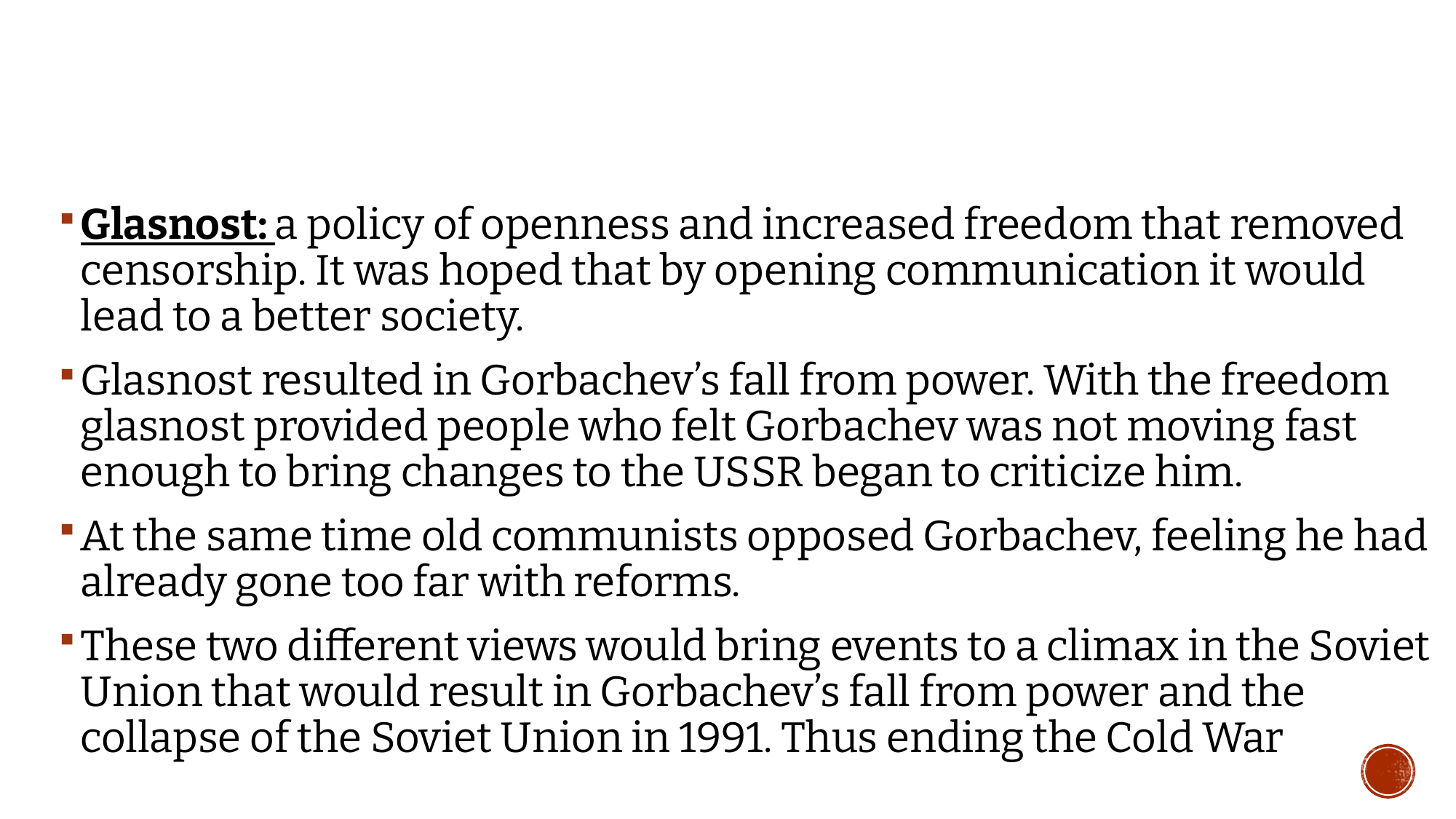

#
Glasnost: a policy of openness and increased freedom that removed censorship. It was hoped that by opening communication it would lead to a better society.
Glasnost resulted in Gorbachev’s fall from power. With the freedom glasnost provided people who felt Gorbachev was not moving fast enough to bring changes to the USSR began to criticize him.
At the same time old communists opposed Gorbachev, feeling he had already gone too far with reforms.
These two different views would bring events to a climax in the Soviet Union that would result in Gorbachev’s fall from power and the collapse of the Soviet Union in 1991. Thus ending the Cold War